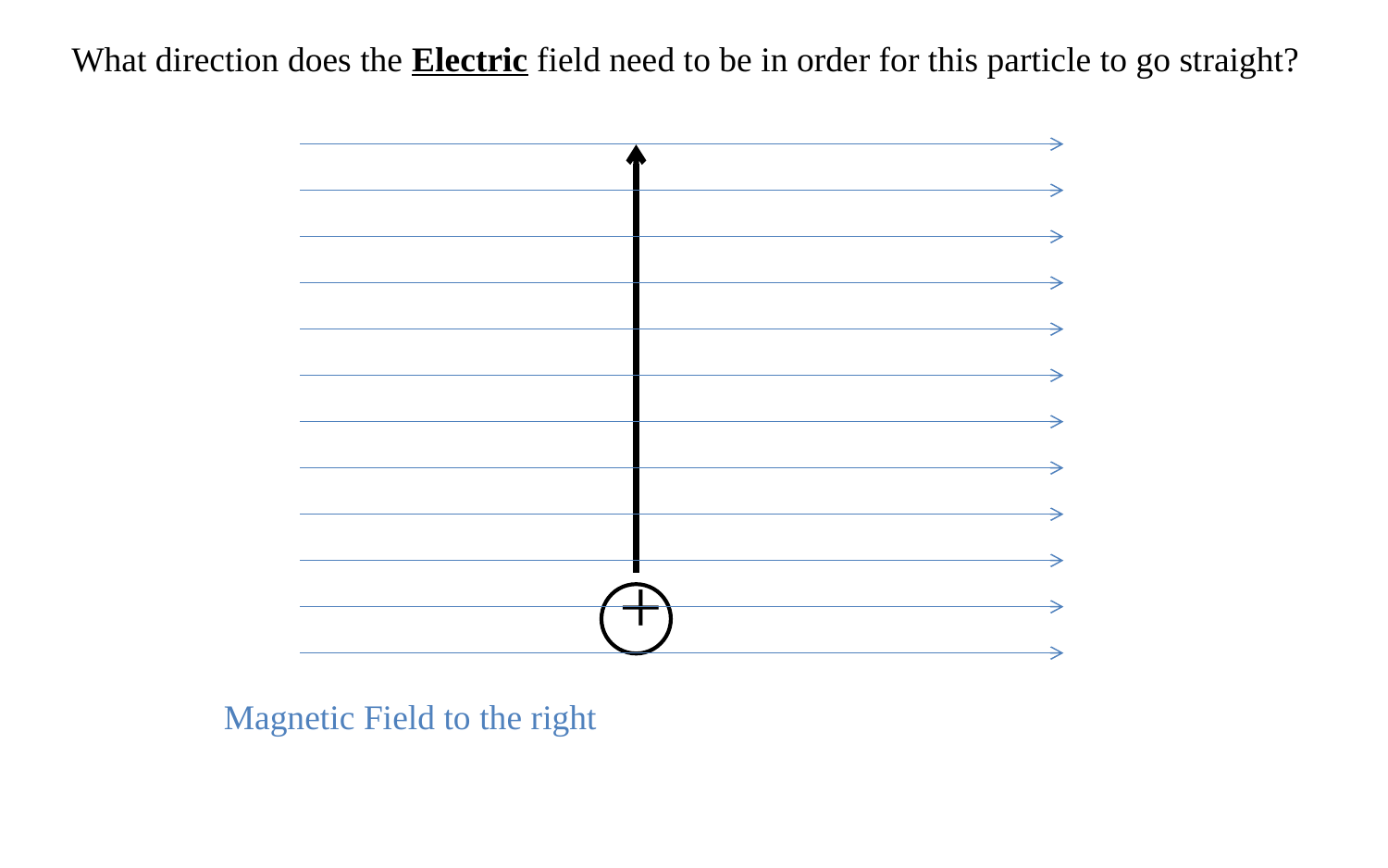

What direction does the Electric field need to be in order for this particle to go straight?
Magnetic Field to the right
+